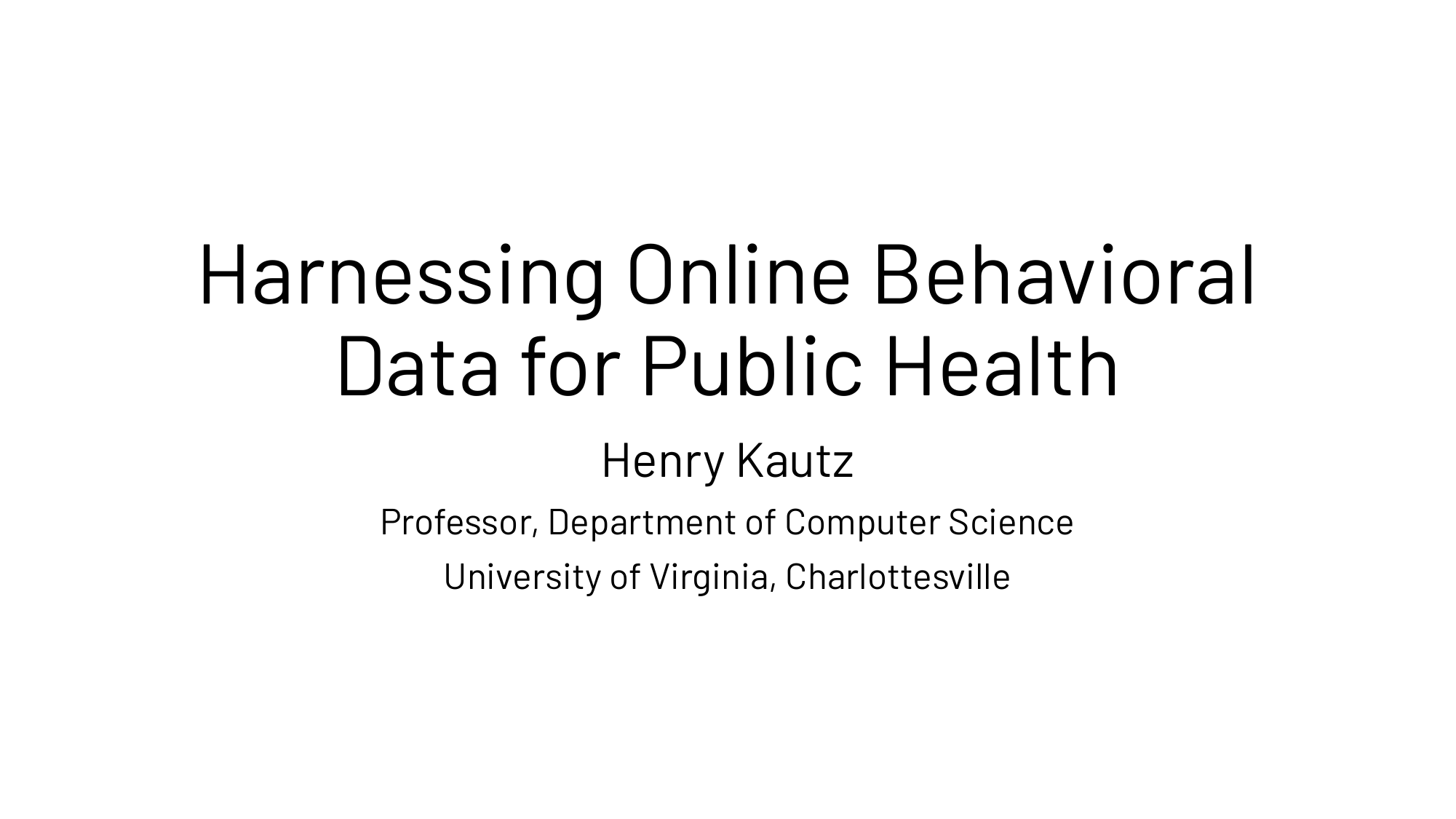

# Harnessing Online Behavioral Data for Public Health
Henry Kautz
Professor, Department of Computer Science
University of Virginia, Charlottesville